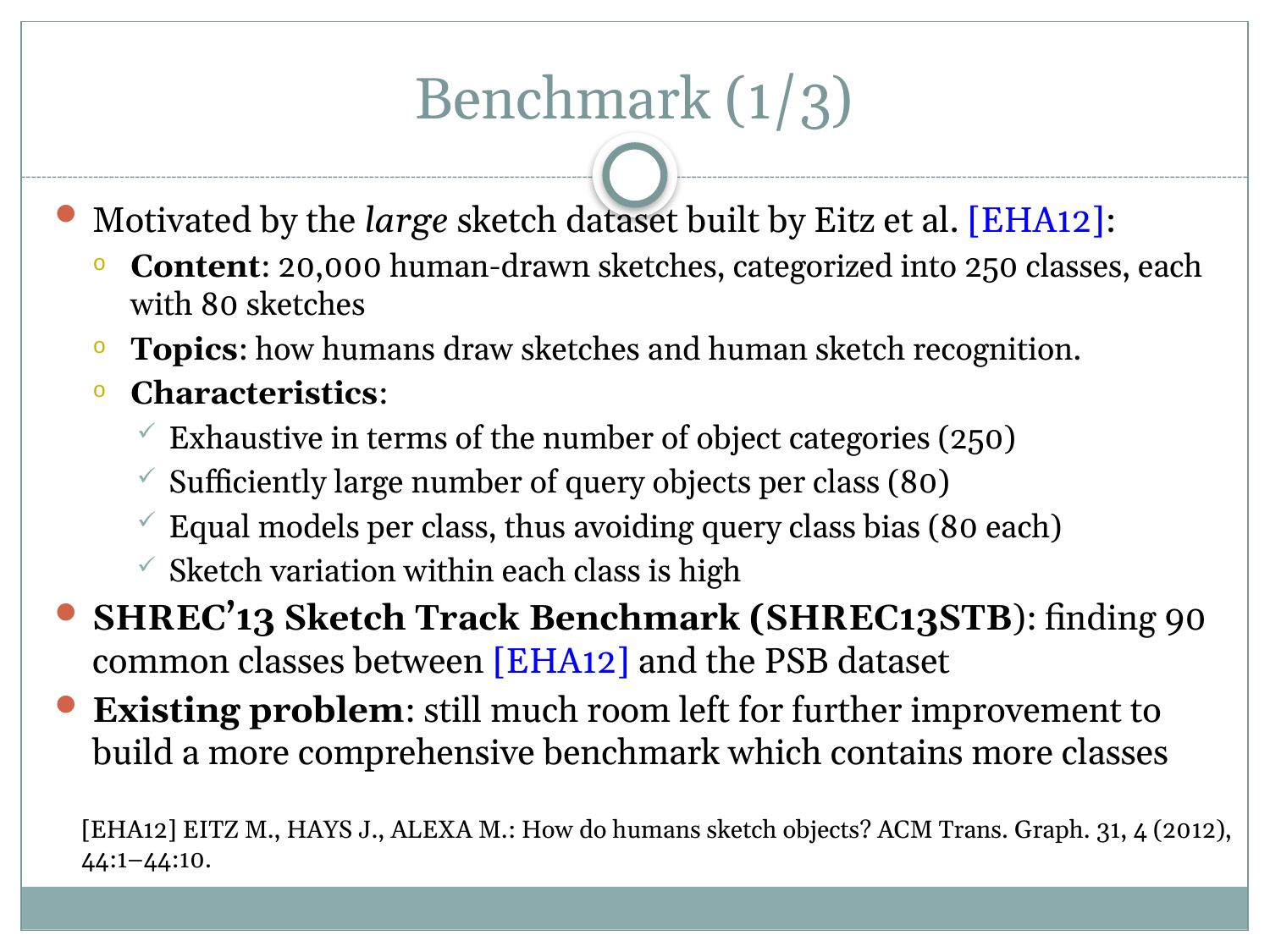

# Benchmark (1/3)
Motivated by the large sketch dataset built by Eitz et al. [EHA12]:
Content: 20,000 human-drawn sketches, categorized into 250 classes, each with 80 sketches
Topics: how humans draw sketches and human sketch recognition.
Characteristics:
Exhaustive in terms of the number of object categories (250)
Sufficiently large number of query objects per class (80)
Equal models per class, thus avoiding query class bias (80 each)
Sketch variation within each class is high
SHREC’13 Sketch Track Benchmark (SHREC13STB): finding 90 common classes between [EHA12] and the PSB dataset
Existing problem: still much room left for further improvement to build a more comprehensive benchmark which contains more classes

[EHA12] EITZ M., HAYS J., ALEXA M.: How do humans sketch objects? ACM Trans. Graph. 31, 4 (2012), 44:1–44:10.